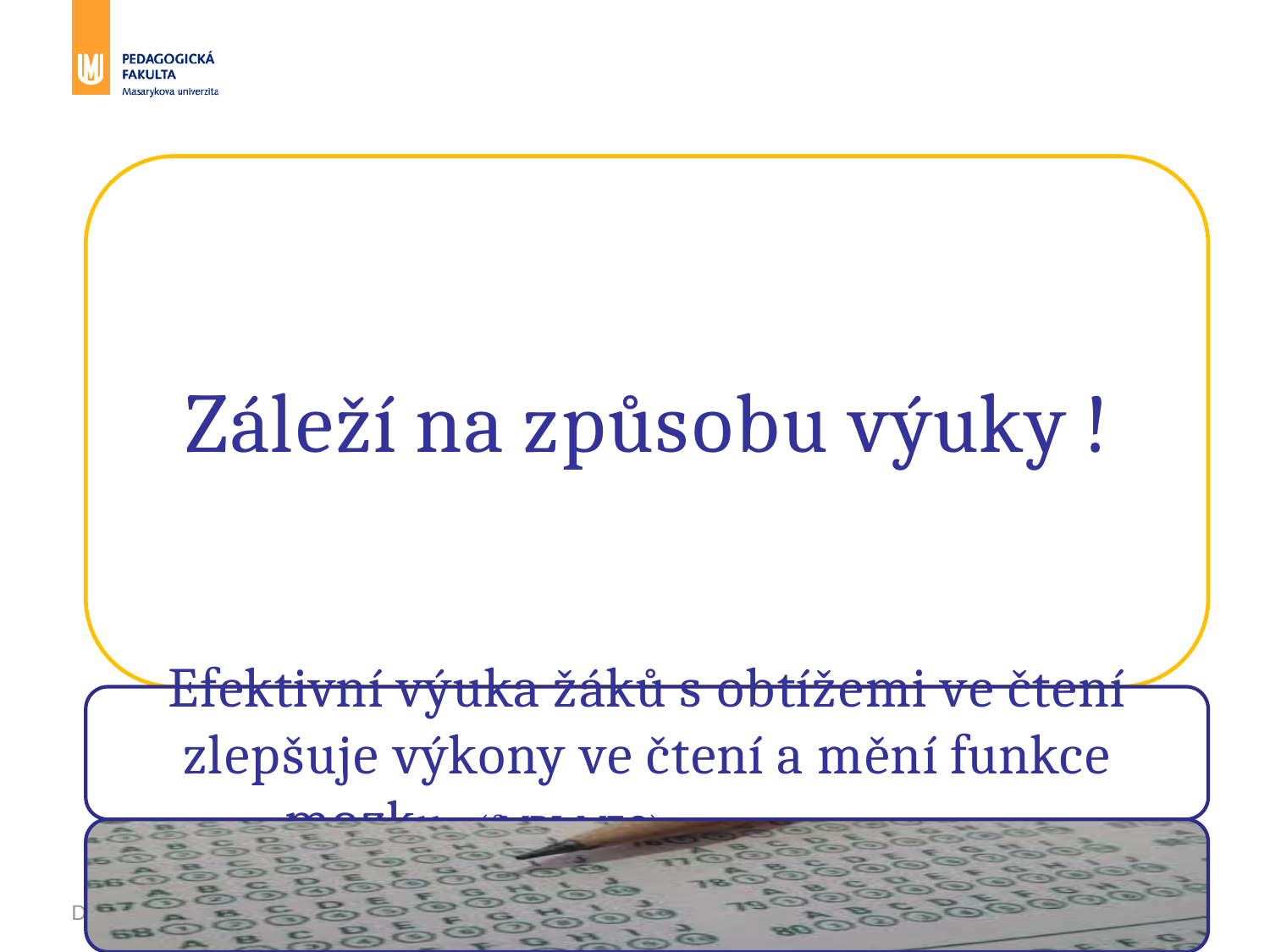

#
Záleží na způsobu výuky !
Efektivní výuka žáků s obtížemi ve čtení
zlepšuje výkony ve čtení a mění funkce mozku   (fMRI, MEG) (B.A. Shaywitz et al., 2004)
Definujte zápatí - název prezentace / pracoviště
19